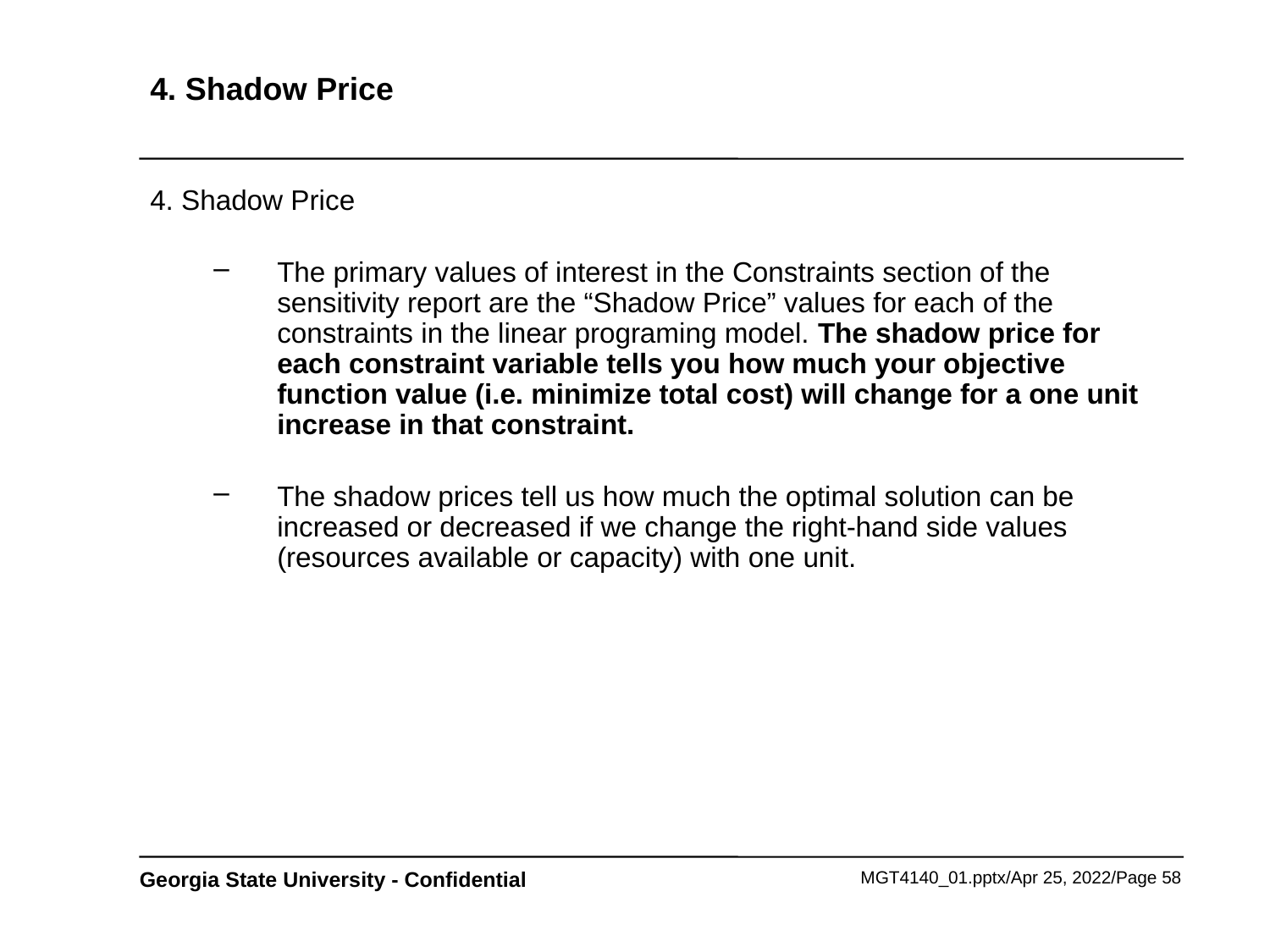

# 4. Shadow Price
4. Shadow Price

The primary values of interest in the Constraints section of the sensitivity report are the “Shadow Price” values for each of the constraints in the linear programing model. The shadow price for each constraint variable tells you how much your objective function value (i.e. minimize total cost) will change for a one unit increase in that constraint.

The shadow prices tell us how much the optimal solution can be increased or decreased if we change the right-hand side values (resources available or capacity) with one unit.